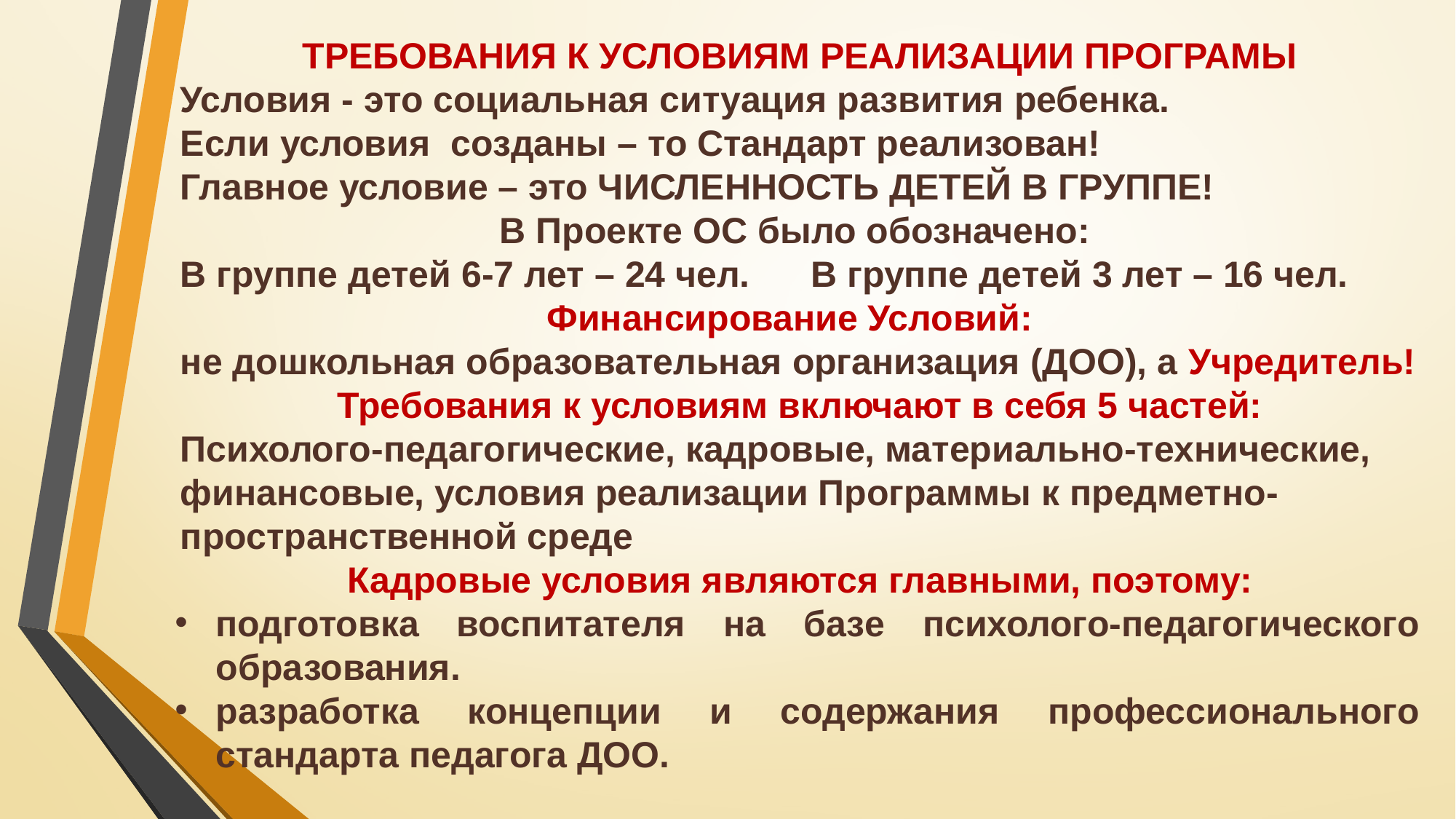

ТРЕБОВАНИЯ К УСЛОВИЯМ РЕАЛИЗАЦИИ ПРОГРАМЫ
Условия - это социальная ситуация развития ребенка.
Если условия  созданы – то Стандарт реализован!
Главное условие – это ЧИСЛЕННОСТЬ ДЕТЕЙ В ГРУППЕ!
В Проекте ОС было обозначено:
В группе детей 6-7 лет – 24 чел.      В группе детей 3 лет – 16 чел.
Финансирование Условий:
не дошкольная образовательная организация (ДОО), а Учредитель!
Требования к условиям включают в себя 5 частей:
Психолого-педагогические, кадровые, материально-технические, финансовые, условия реализации Программы к предметно-пространственной среде
Кадровые условия являются главными, поэтому:
подготовка воспитателя на базе психолого-педагогического образования.
разработка концепции и содержания профессионального стандарта педагога ДОО.